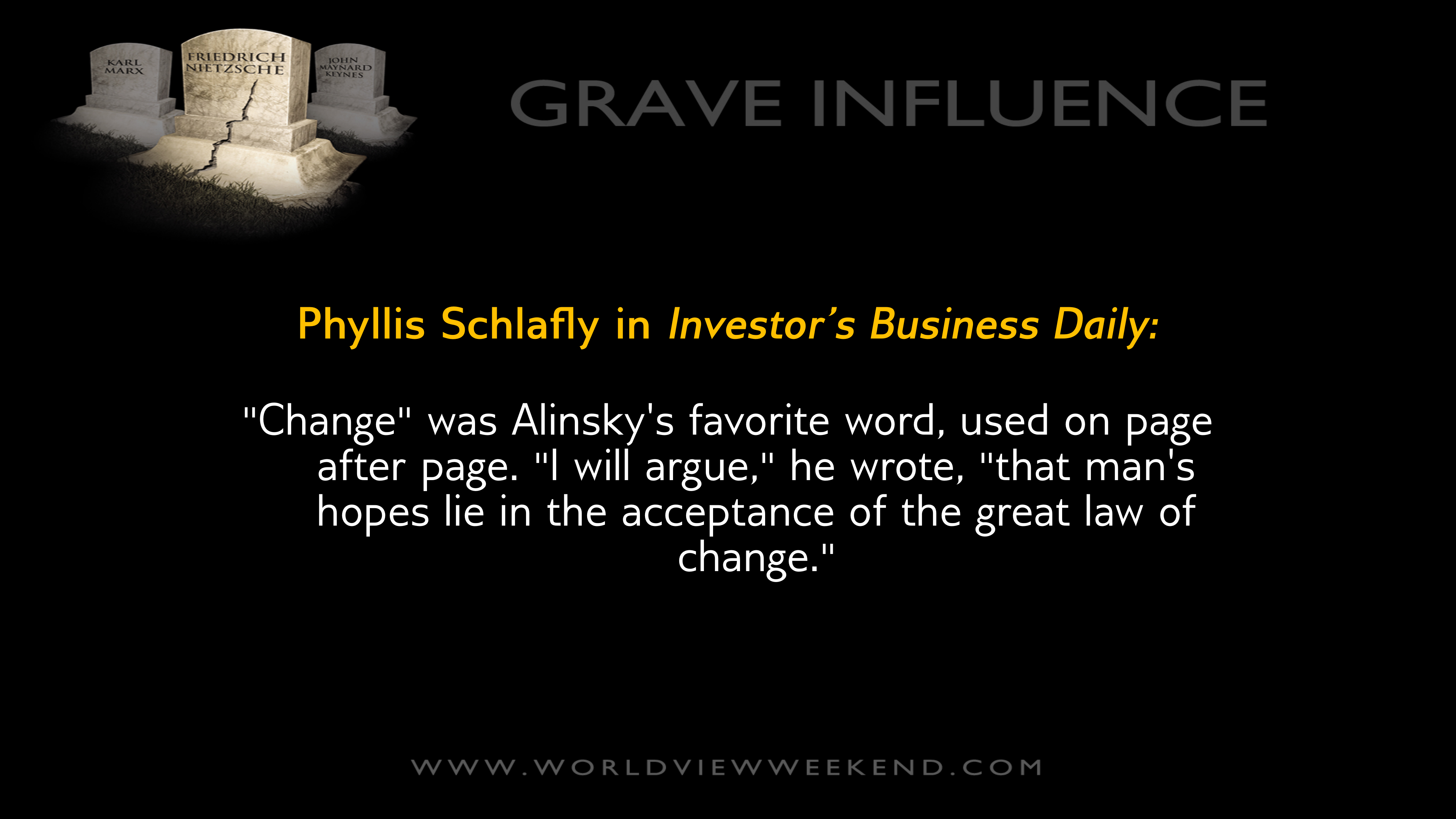

Phyllis Schlafly in Investor’s Business Daily:
"Change" was Alinsky's favorite word, used on page after page. "I will argue," he wrote, "that man's hopes lie in the acceptance of the great law of change."